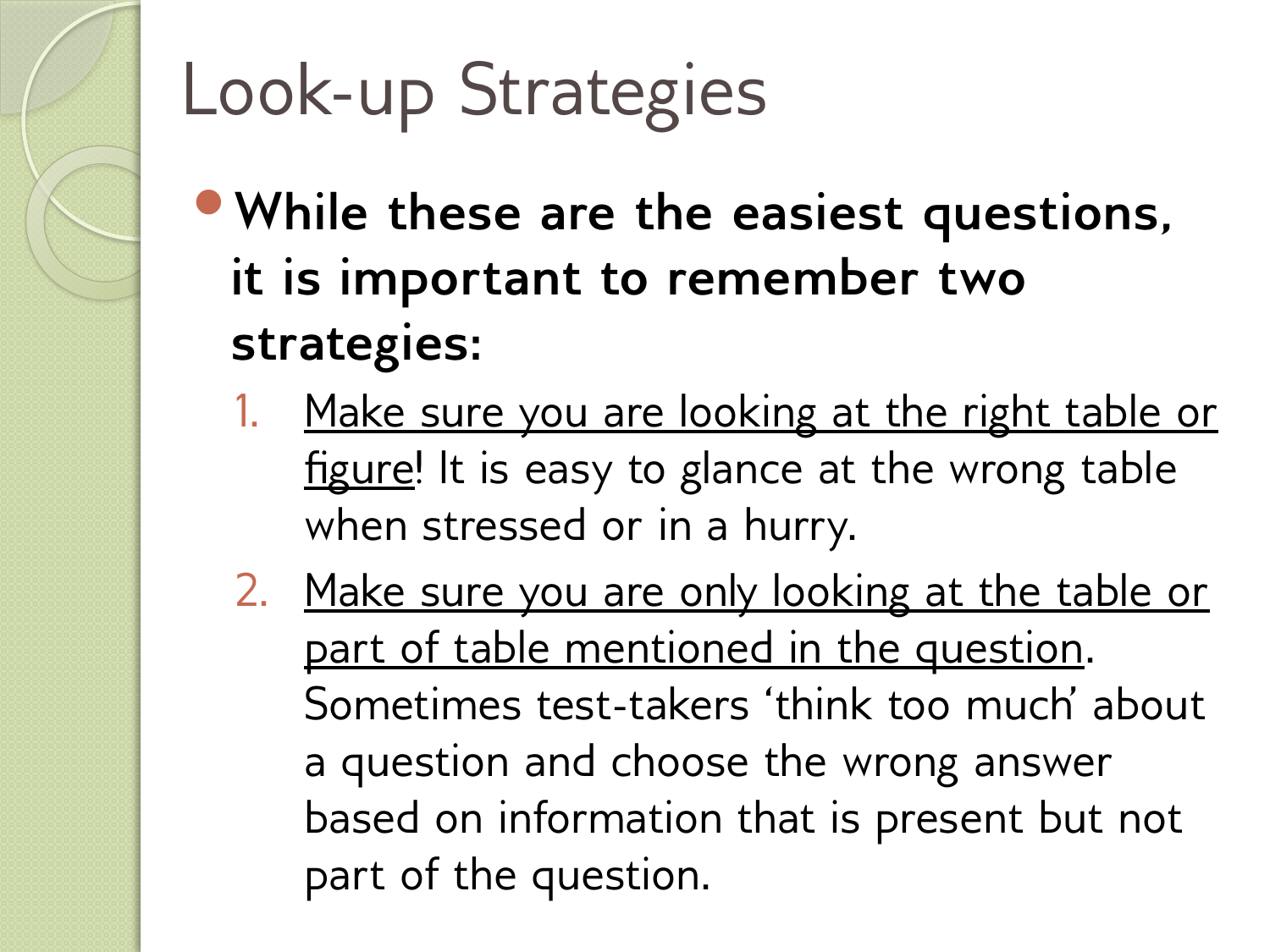

# Look-up Strategies
While these are the easiest questions, it is important to remember two strategies:
Make sure you are looking at the right table or figure! It is easy to glance at the wrong table when stressed or in a hurry.
Make sure you are only looking at the table or part of table mentioned in the question.  Sometimes test-takers ‘think too much’ about a question and choose the wrong answer based on information that is present but not part of the question.